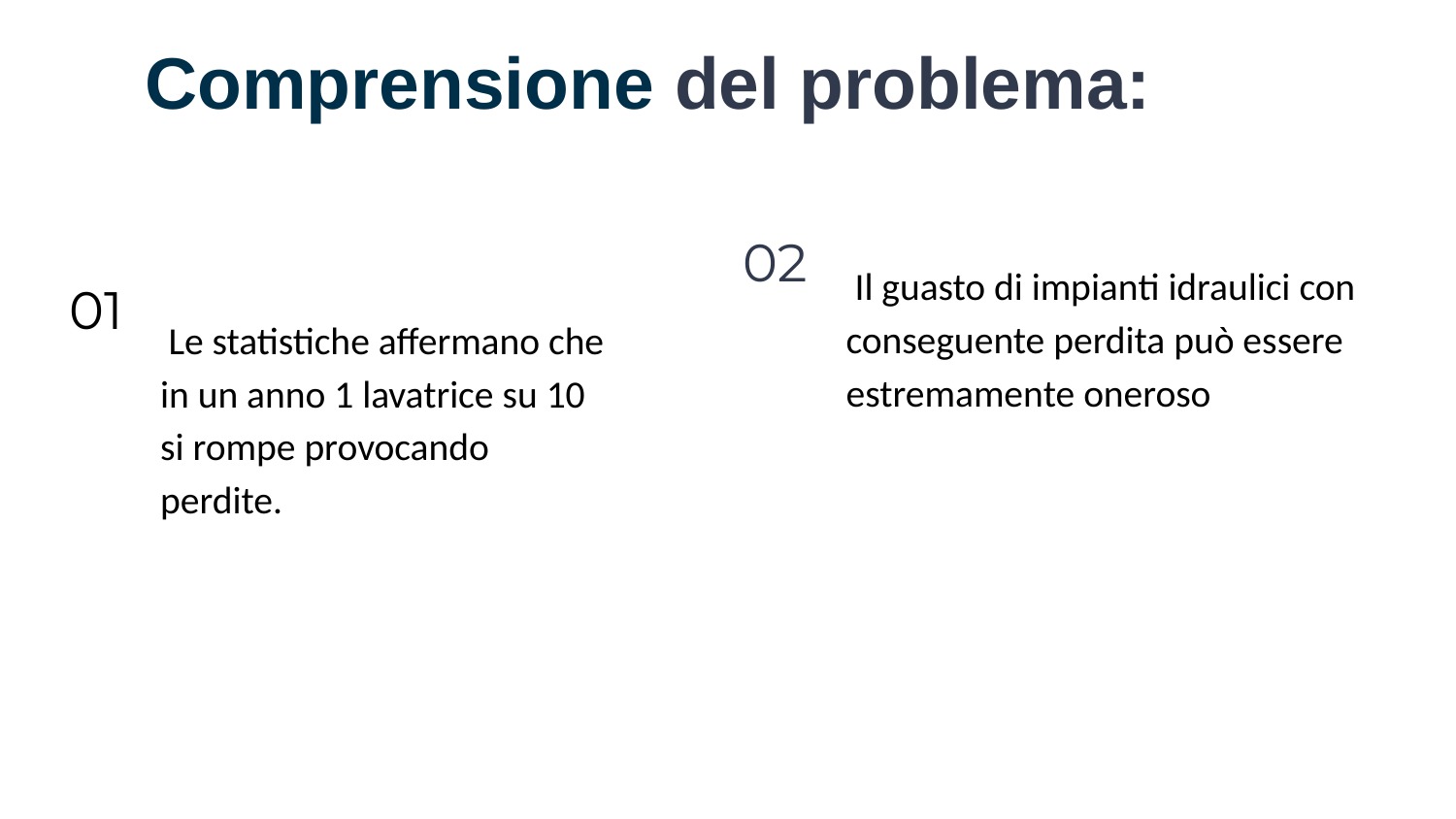

Comprensione del problema:
02

 Il guasto di impianti idraulici con conseguente perdita può essere estremamente oneroso
01

 Le statistiche affermano che  in un anno 1 lavatrice su 10 si rompe provocando perdite.
L